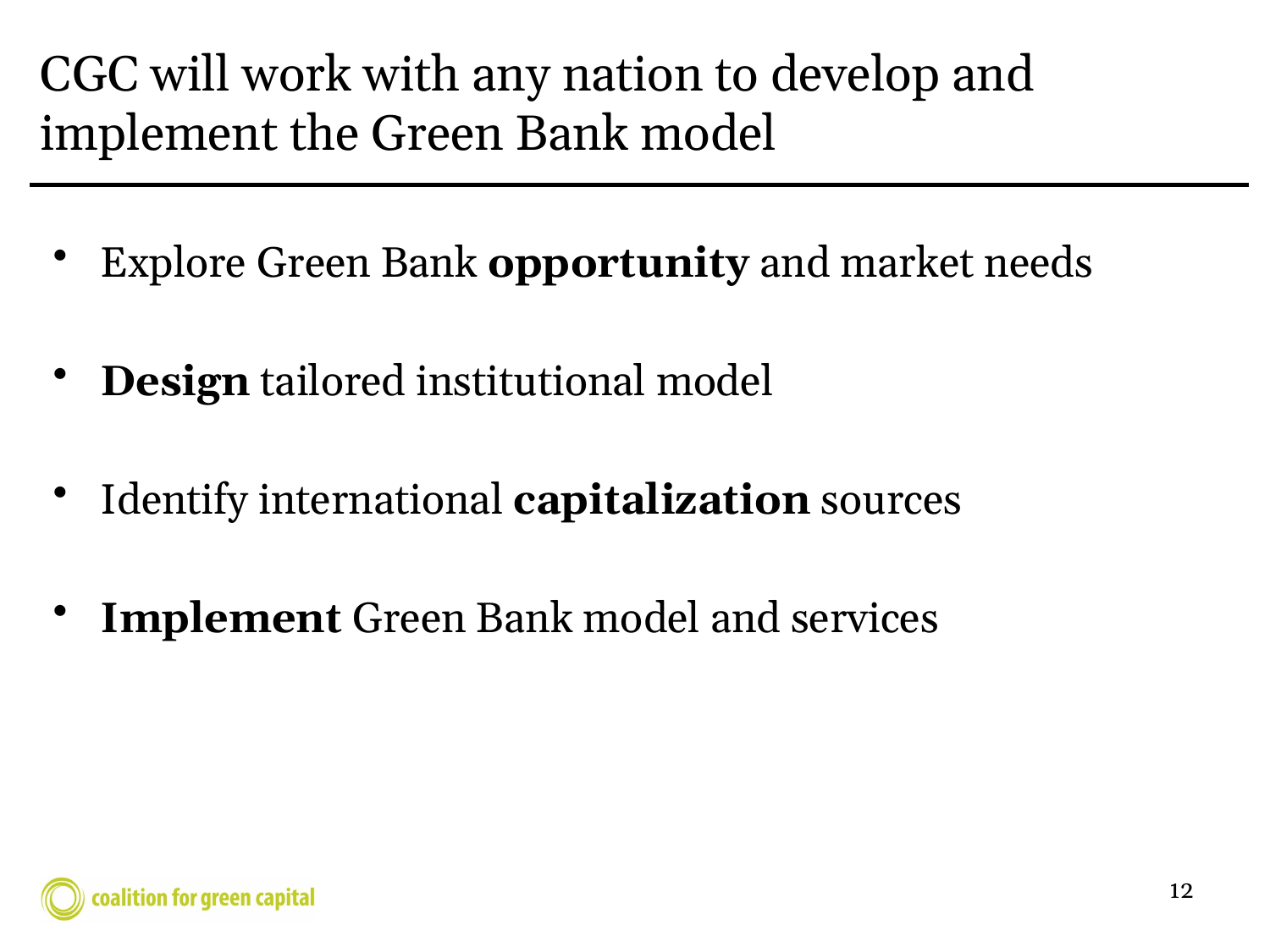

# CGC will work with any nation to develop and implement the Green Bank model
Explore Green Bank opportunity and market needs

Design tailored institutional model

Identify international capitalization sources

Implement Green Bank model and services
12